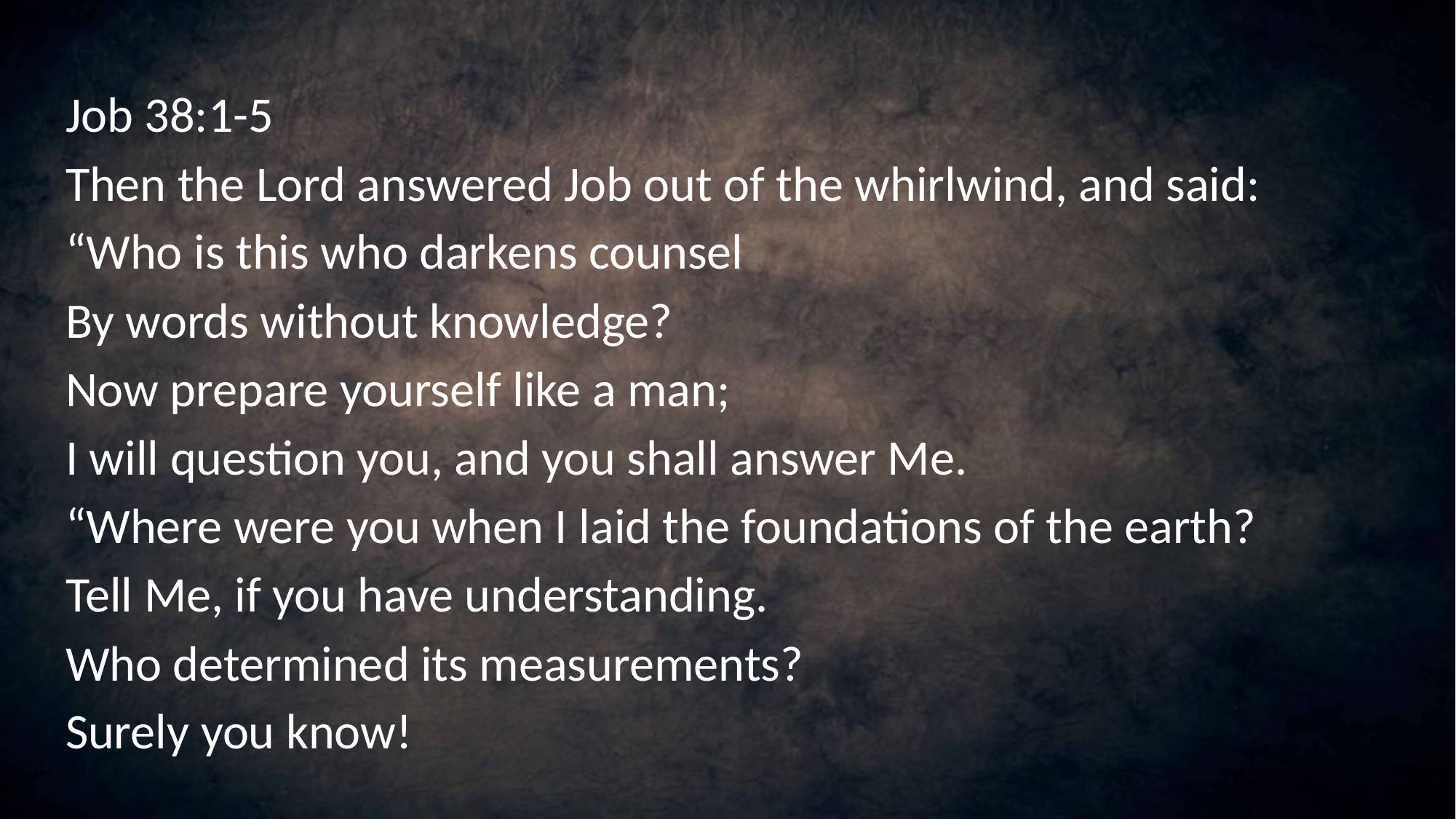

Job 38:1-5
Then the Lord answered Job out of the whirlwind, and said:
“Who is this who darkens counsel
By words without knowledge?
Now prepare yourself like a man;
I will question you, and you shall answer Me.
“Where were you when I laid the foundations of the earth?
Tell Me, if you have understanding.
Who determined its measurements?
Surely you know!